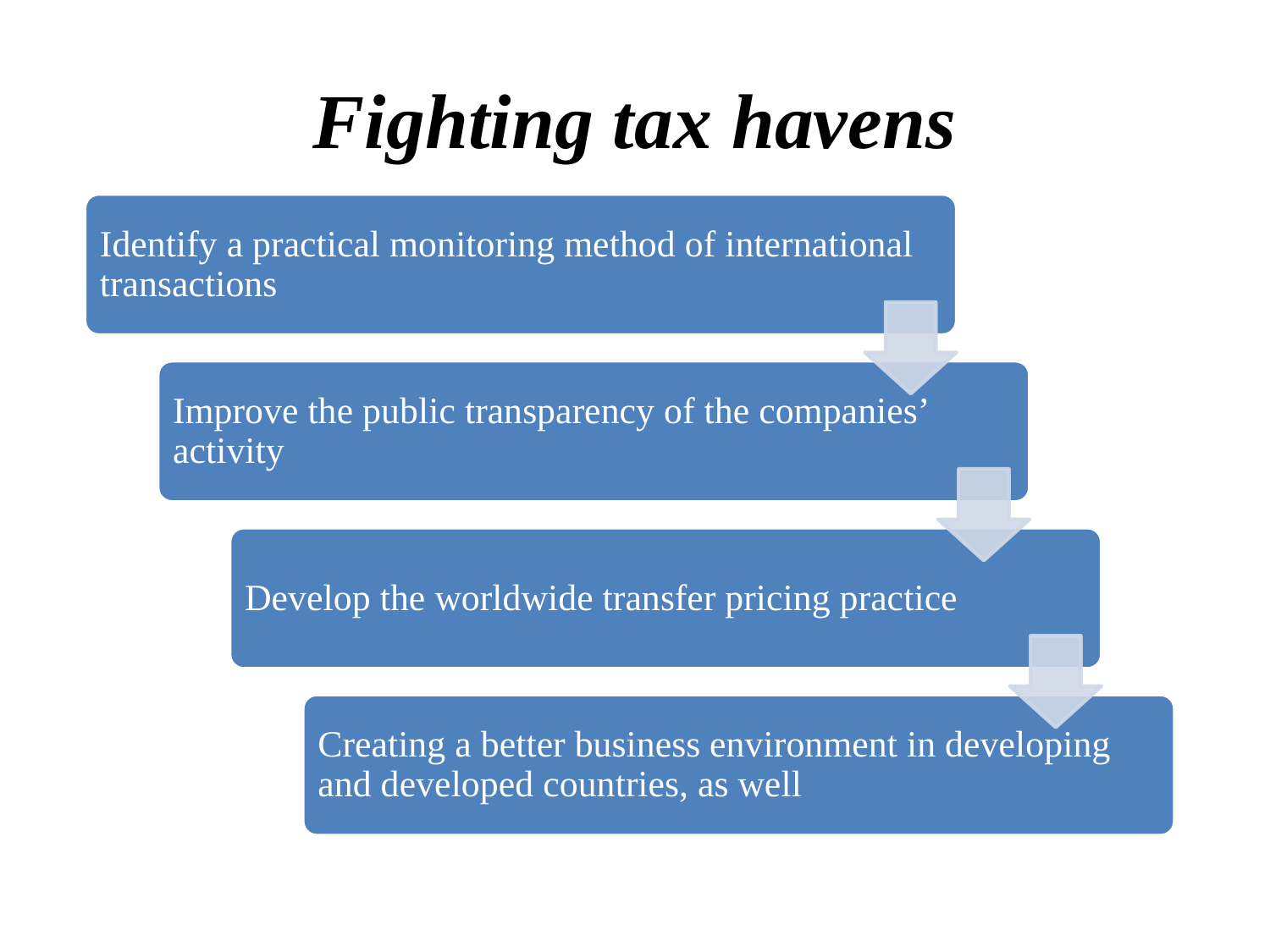

# Fighting tax havens
Identify a practical monitoring method of international transactions
Improve the public transparency of the companies’ activity
Develop the worldwide transfer pricing practice
Creating a better business environment in developing and developed countries, as well